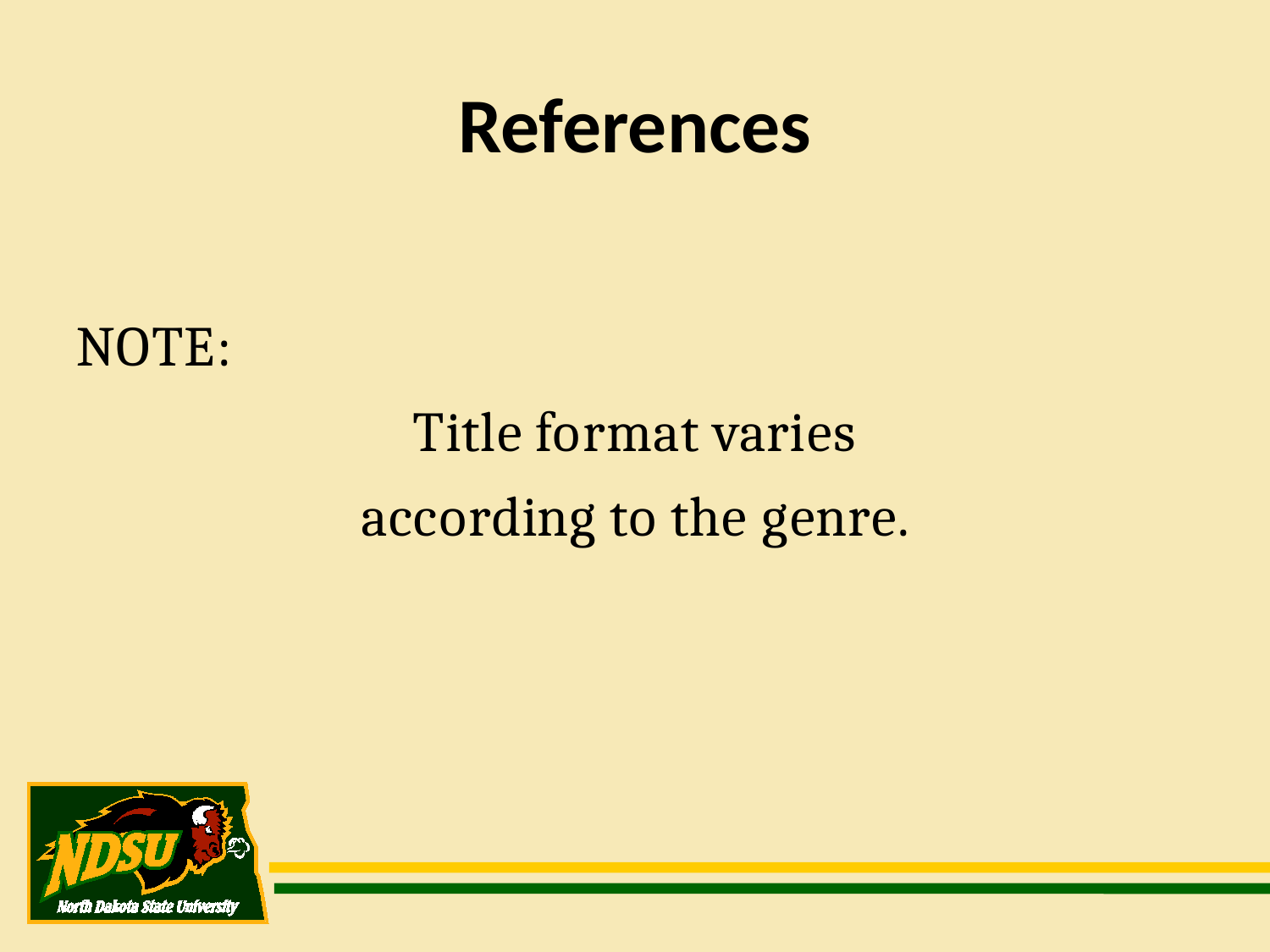

References

NOTE:
Title format varies
according to the genre.